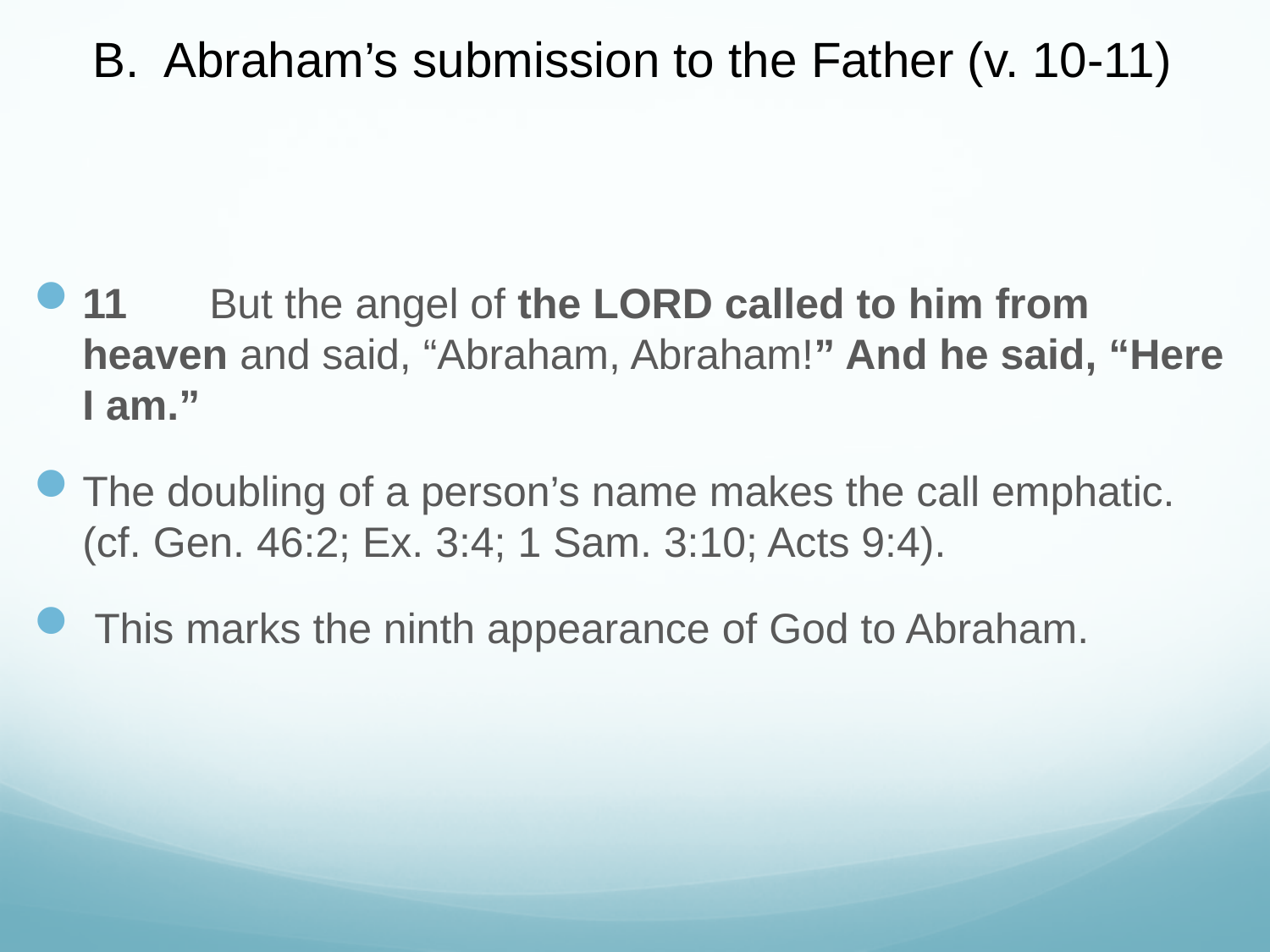

# B.  Abraham’s submission to the Father (v. 10-11)
11	But the angel of the Lord called to him from heaven and said, “Abraham, Abraham!” And he said, “Here I am.”
The doubling of a person’s name makes the call emphatic. (cf. Gen. 46:2; Ex. 3:4; 1 Sam. 3:10; Acts 9:4).
 This marks the ninth appearance of God to Abraham.